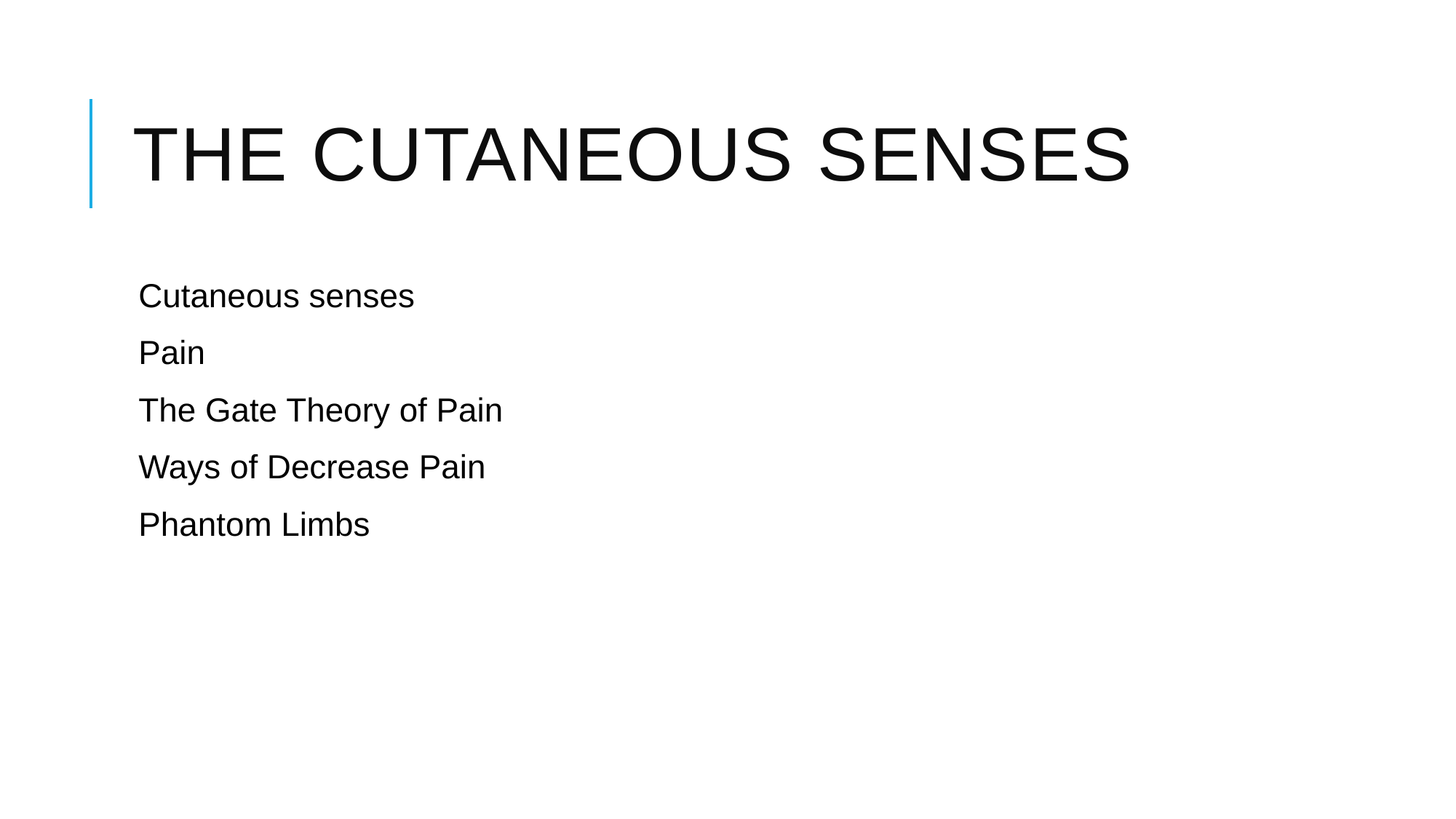

# The Cutaneous Senses
Cutaneous senses
Pain
The Gate Theory of Pain
Ways of Decrease Pain
Phantom Limbs